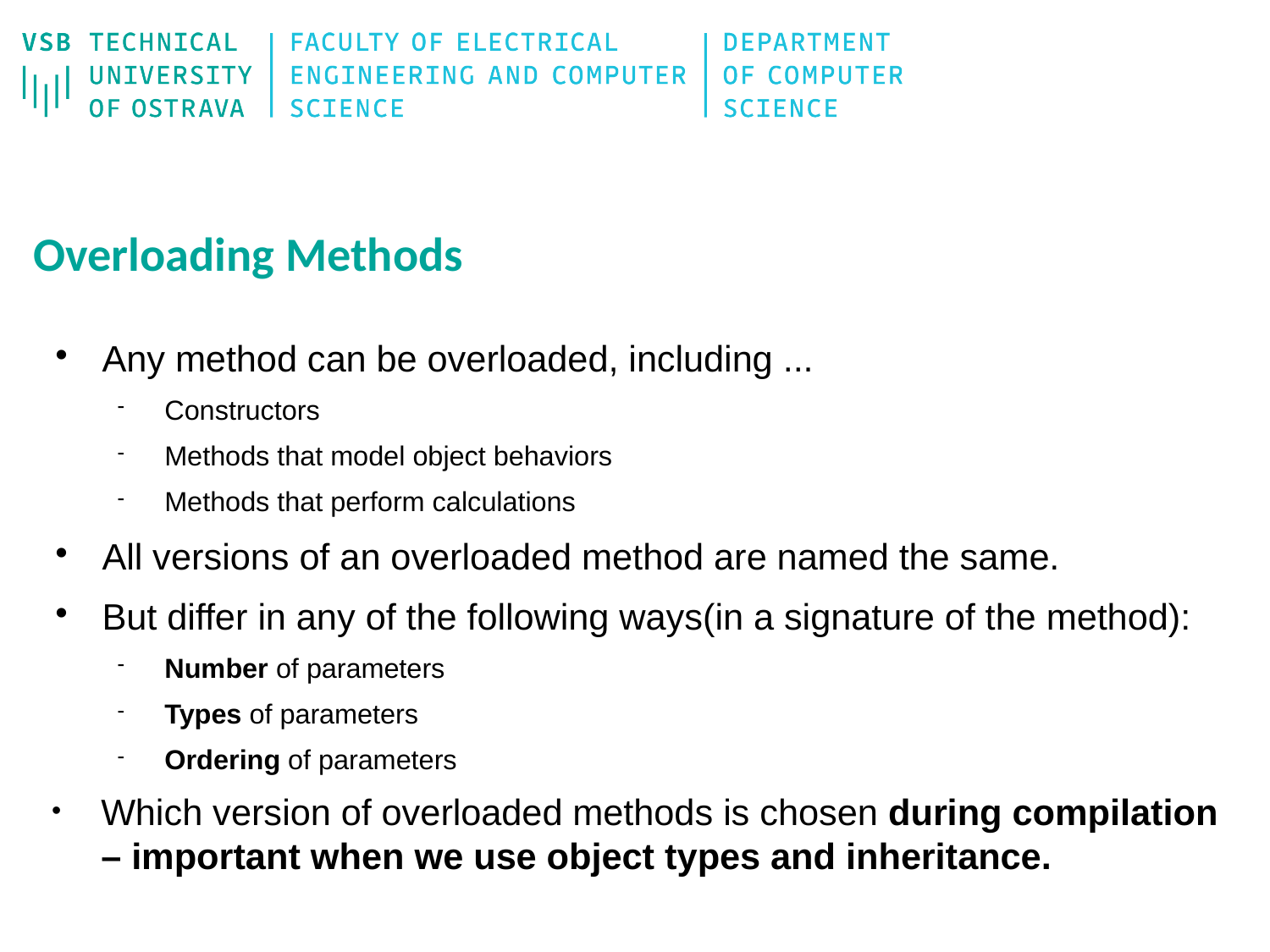

# Overloading Methods
Any method can be overloaded, including ...
Constructors
Methods that model object behaviors
Methods that perform calculations
All versions of an overloaded method are named the same.
But differ in any of the following ways(in a signature of the method):
Number of parameters
Types of parameters
Ordering of parameters
Which version of overloaded methods is chosen during compilation – important when we use object types and inheritance.